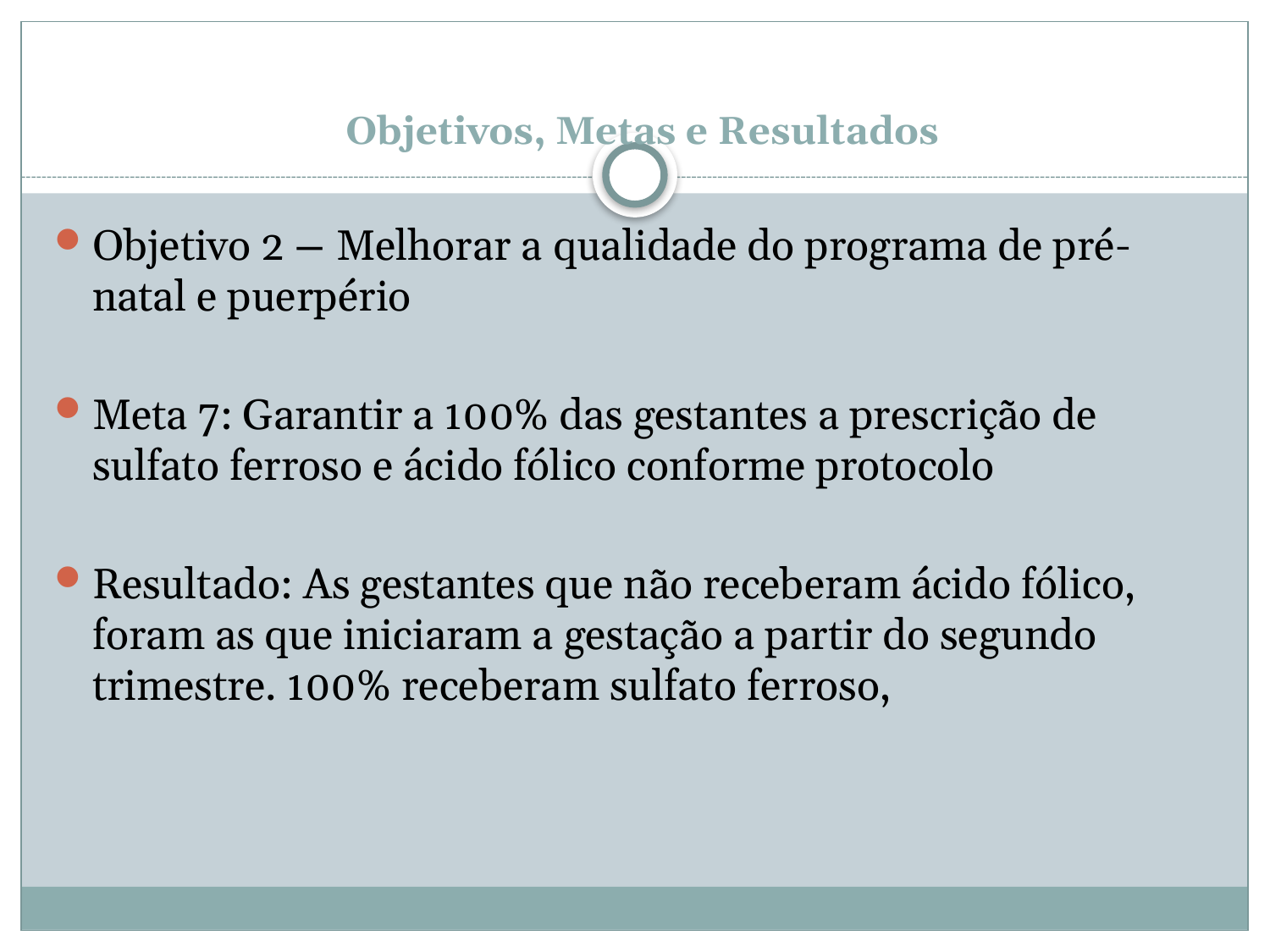

# Objetivos, Metas e Resultados
Objetivo 2 – Melhorar a qualidade do programa de pré-natal e puerpério

Meta 7: Garantir a 100% das gestantes a prescrição de sulfato ferroso e ácido fólico conforme protocolo

Resultado: As gestantes que não receberam ácido fólico, foram as que iniciaram a gestação a partir do segundo trimestre. 100% receberam sulfato ferroso,